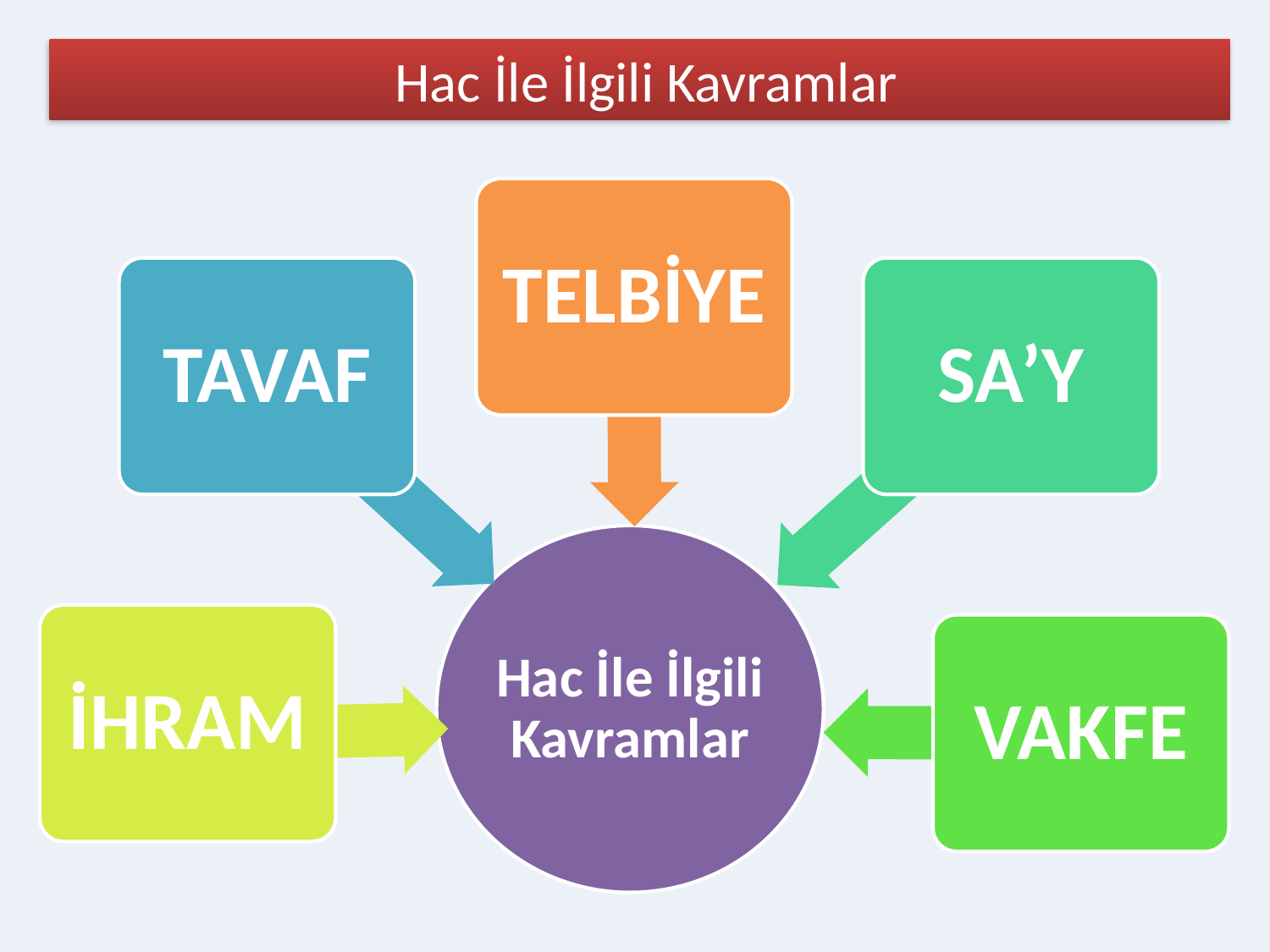

Hac İle İlgili Kavramlar
TELBİYE

SA’Y

TAVAF

Hac İle İlgili Kavramlar
İHRAM

VAKFE